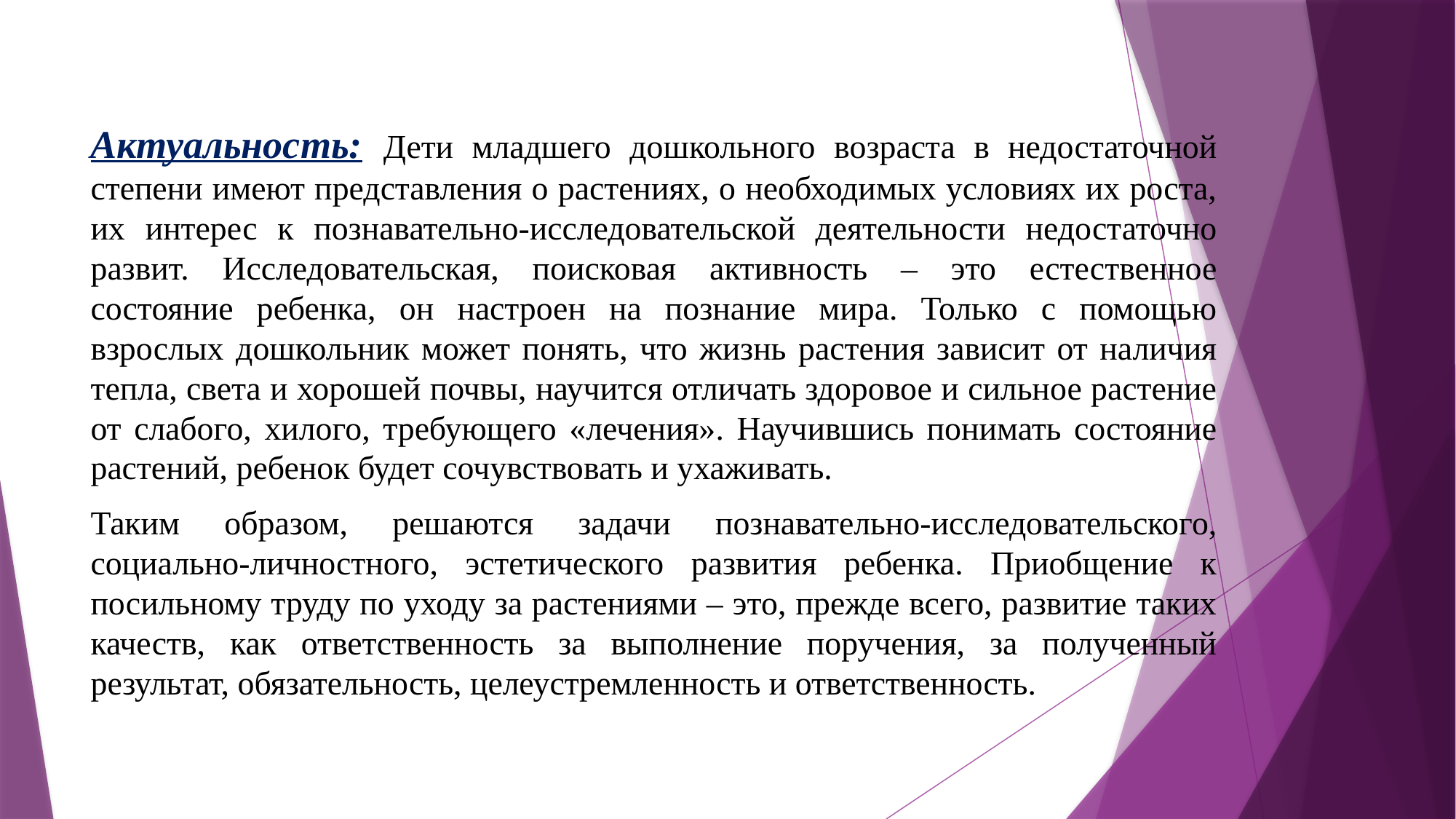

Актуальность: Дети младшего дошкольного возраста в недостаточной степени имеют представления о растениях, о необходимых условиях их роста, их интерес к познавательно-исследовательской деятельности недостаточно развит. Исследовательская, поисковая активность – это естественное состояние ребенка, он настроен на познание мира. Только с помощью взрослых дошкольник может понять, что жизнь растения зависит от наличия тепла, света и хорошей почвы, научится отличать здоровое и сильное растение от слабого, хилого, требующего «лечения». Научившись понимать состояние растений, ребенок будет сочувствовать и ухаживать.
Таким образом, решаются задачи познавательно-исследовательского, социально-личностного, эстетического развития ребенка. Приобщение к посильному труду по уходу за растениями – это, прежде всего, развитие таких качеств, как ответственность за выполнение поручения, за полученный результат, обязательность, целеустремленность и ответственность.